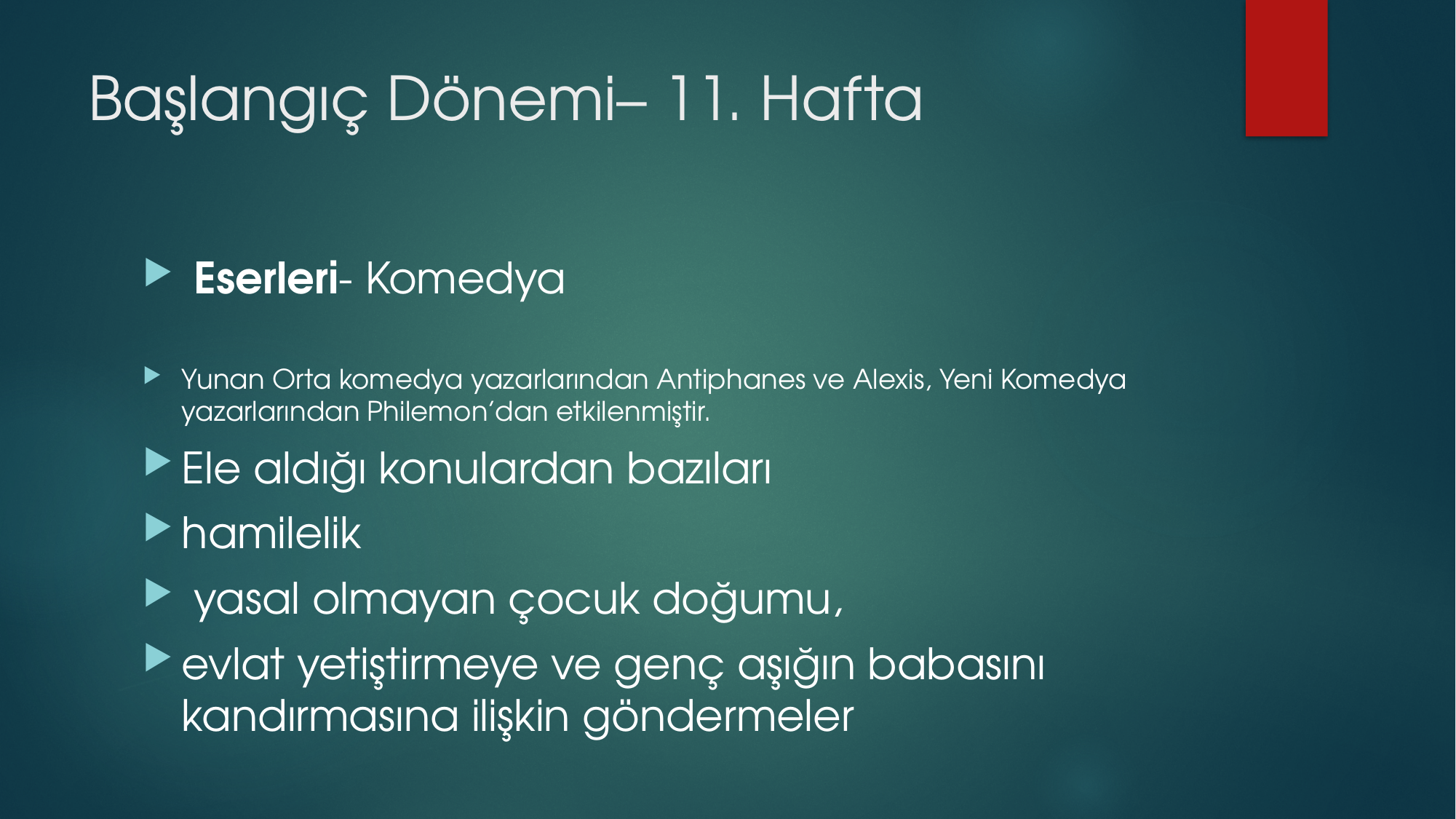

# Başlangıç Dönemi– 11. Hafta
 Eserleri- Komedya

Yunan Orta komedya yazarlarından Antiphanes ve Alexis, Yeni Komedya yazarlarından Philemon’dan etkilenmiştir.
Ele aldığı konulardan bazıları
hamilelik
 yasal olmayan çocuk doğumu,
evlat yetiştirmeye ve genç aşığın babasını kandırmasına ilişkin göndermeler